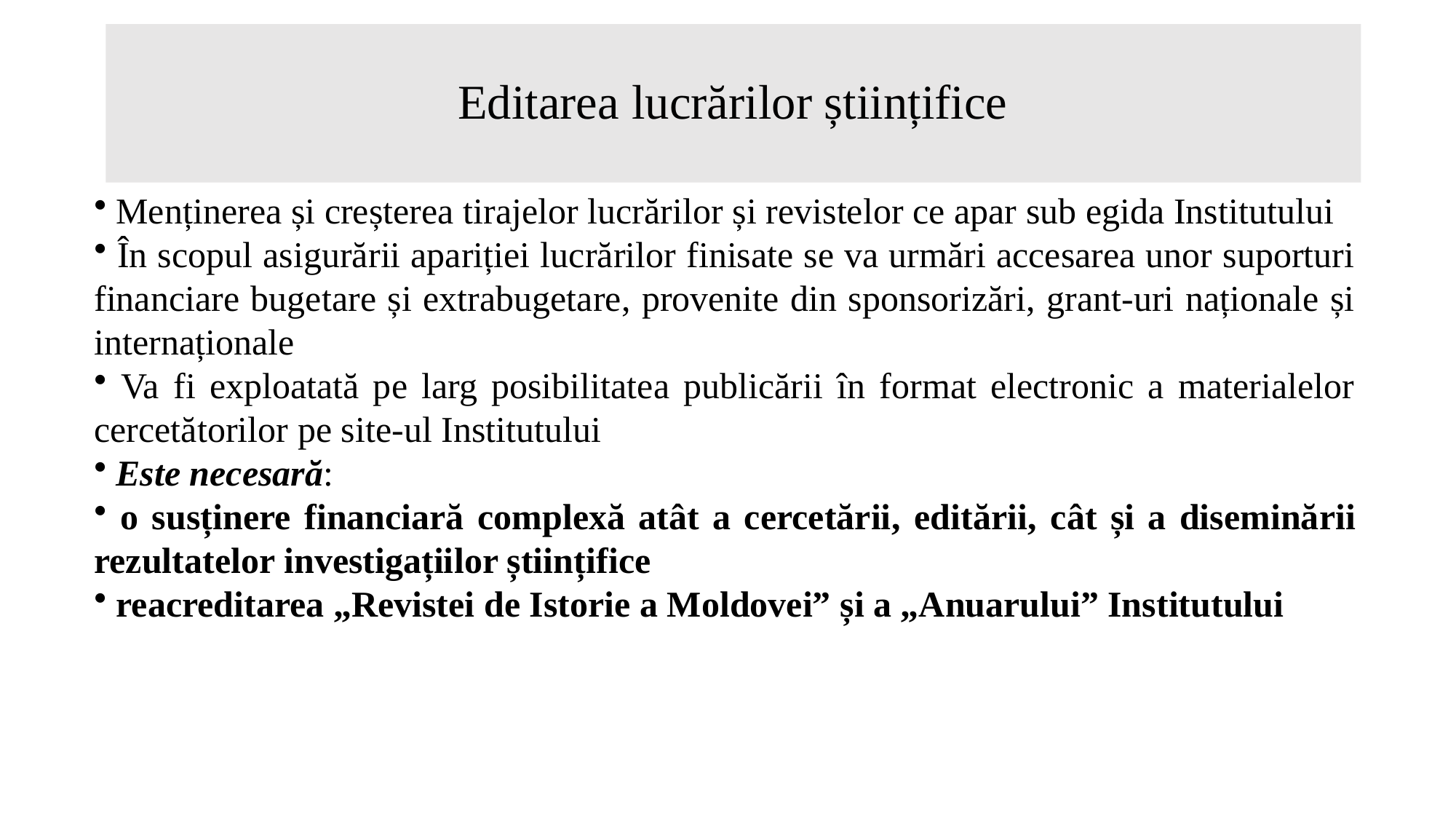

# Editarea lucrărilor științifice

 Menținerea și creșterea tirajelor lucrărilor și revistelor ce apar sub egida Institutului
 În scopul asigurării apariției lucrărilor finisate se va urmări accesarea unor suporturi financiare bugetare și extrabugetare, provenite din sponsorizări, grant-uri naționale și internaționale
 Va fi exploatată pe larg posibilitatea publicării în format electronic a materialelor cercetătorilor pe site-ul Institutului
 Este necesară:
 o susținere financiară complexă atât a cercetării, editării, cât și a diseminării rezultatelor investigațiilor științifice
 reacreditarea „Revistei de Istorie a Moldovei” și a „Anuarului” Institutului